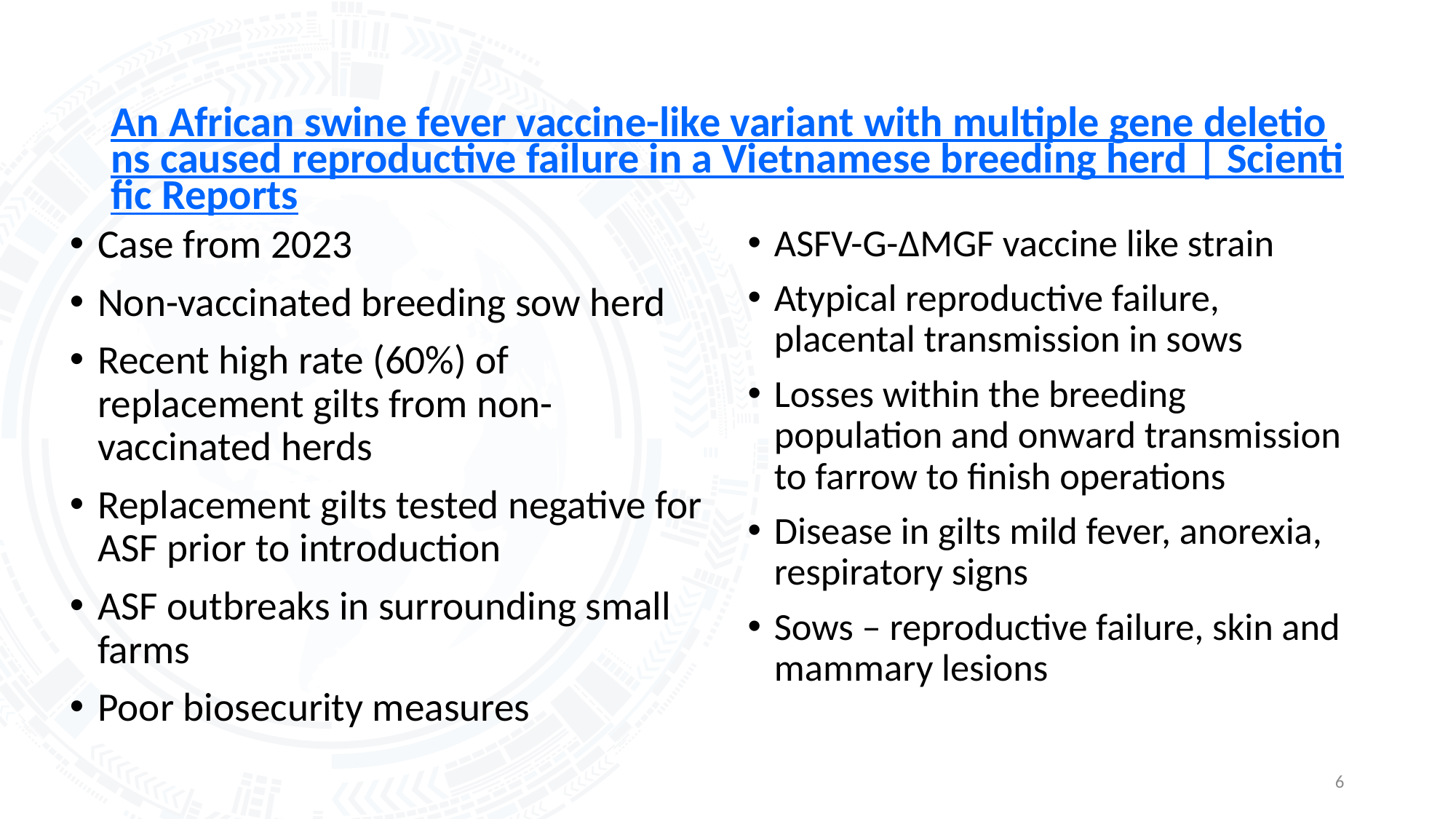

# An African swine fever vaccine-like variant with multiple gene deletions caused reproductive failure in a Vietnamese breeding herd | Scientific Reports
Case from 2023
Non-vaccinated breeding sow herd
Recent high rate (60%) of replacement gilts from non-vaccinated herds
Replacement gilts tested negative for ASF prior to introduction
ASF outbreaks in surrounding small farms
Poor biosecurity measures
ASFV-G-ΔMGF vaccine like strain
Atypical reproductive failure, placental transmission in sows
Losses within the breeding population and onward transmission to farrow to finish operations
Disease in gilts mild fever, anorexia, respiratory signs
Sows – reproductive failure, skin and mammary lesions

6